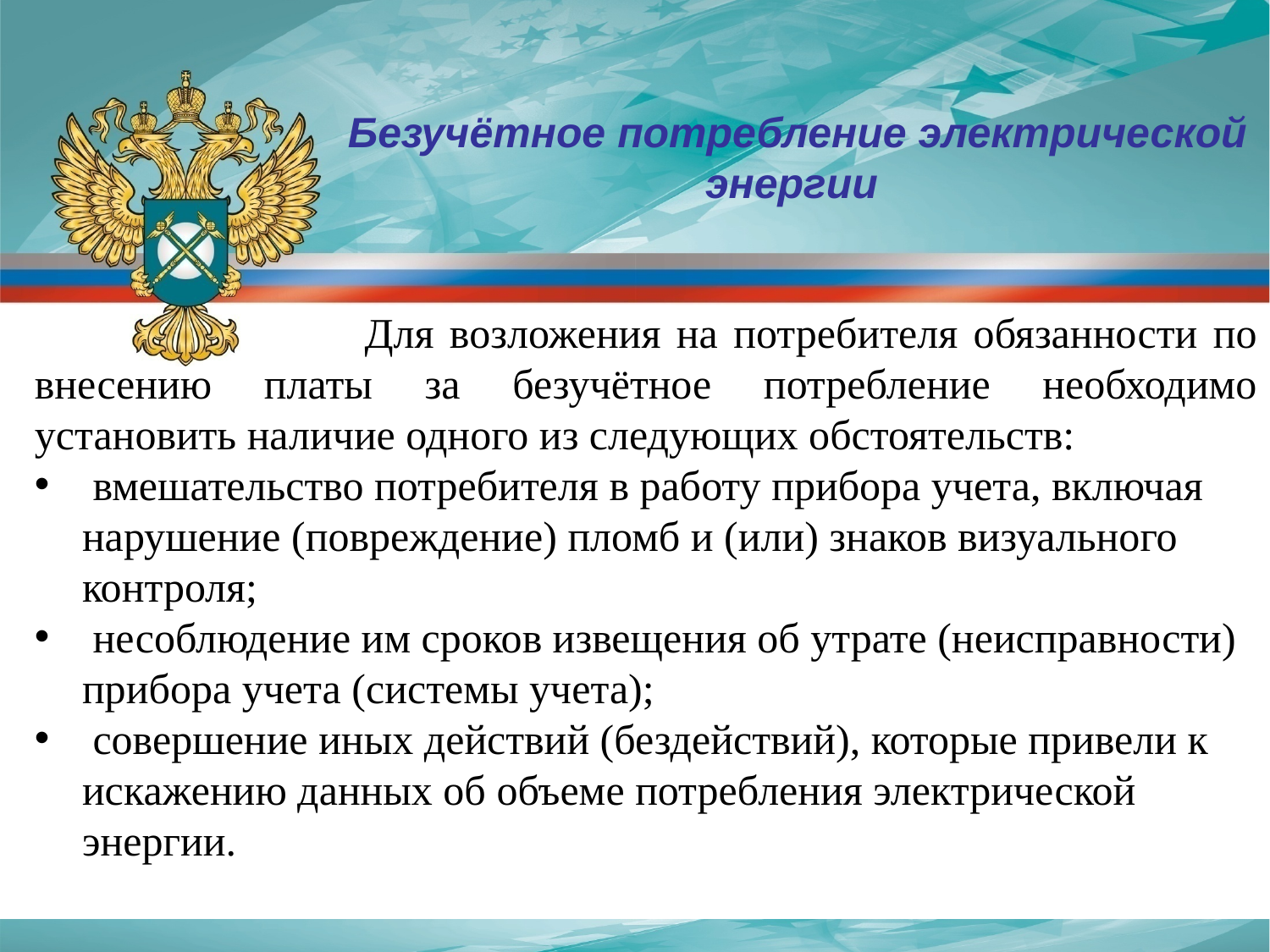

Безучётное потребление электрической энергии
                     Для возложения на потребителя обязанности по внесению платы за безучётное потребление необходимо установить наличие одного из следующих обстоятельств:
 вмешательство потребителя в работу прибора учета, включая нарушение (повреждение) пломб и (или) знаков визуального контроля;
 несоблюдение им сроков извещения об утрате (неисправности) прибора учета (системы учета);
 совершение иных действий (бездействий), которые привели к искажению данных об объеме потребления электрической энергии.